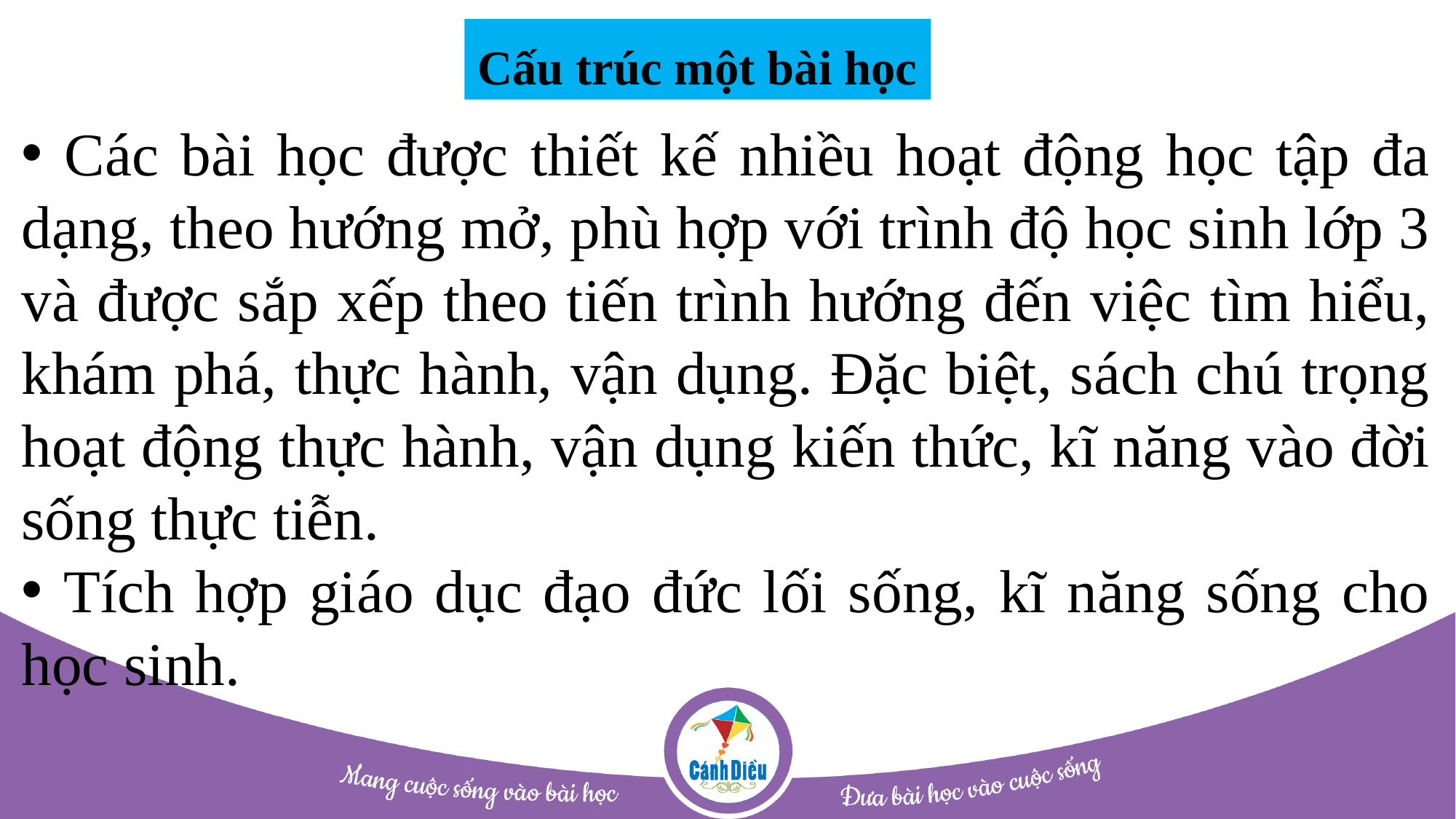

Cấu trúc một bài học
 Các bài học được thiết kế nhiều hoạt động học tập đa dạng, theo hướng mở, phù hợp với trình độ học sinh lớp 3 và được sắp xếp theo tiến trình hướng đến việc tìm hiểu, khám phá, thực hành, vận dụng. Đặc biệt, sách chú trọng hoạt động thực hành, vận dụng kiến thức, kĩ năng vào đời sống thực tiễn.
 Tích hợp giáo dục đạo đức lối sống, kĩ năng sống cho học sinh.